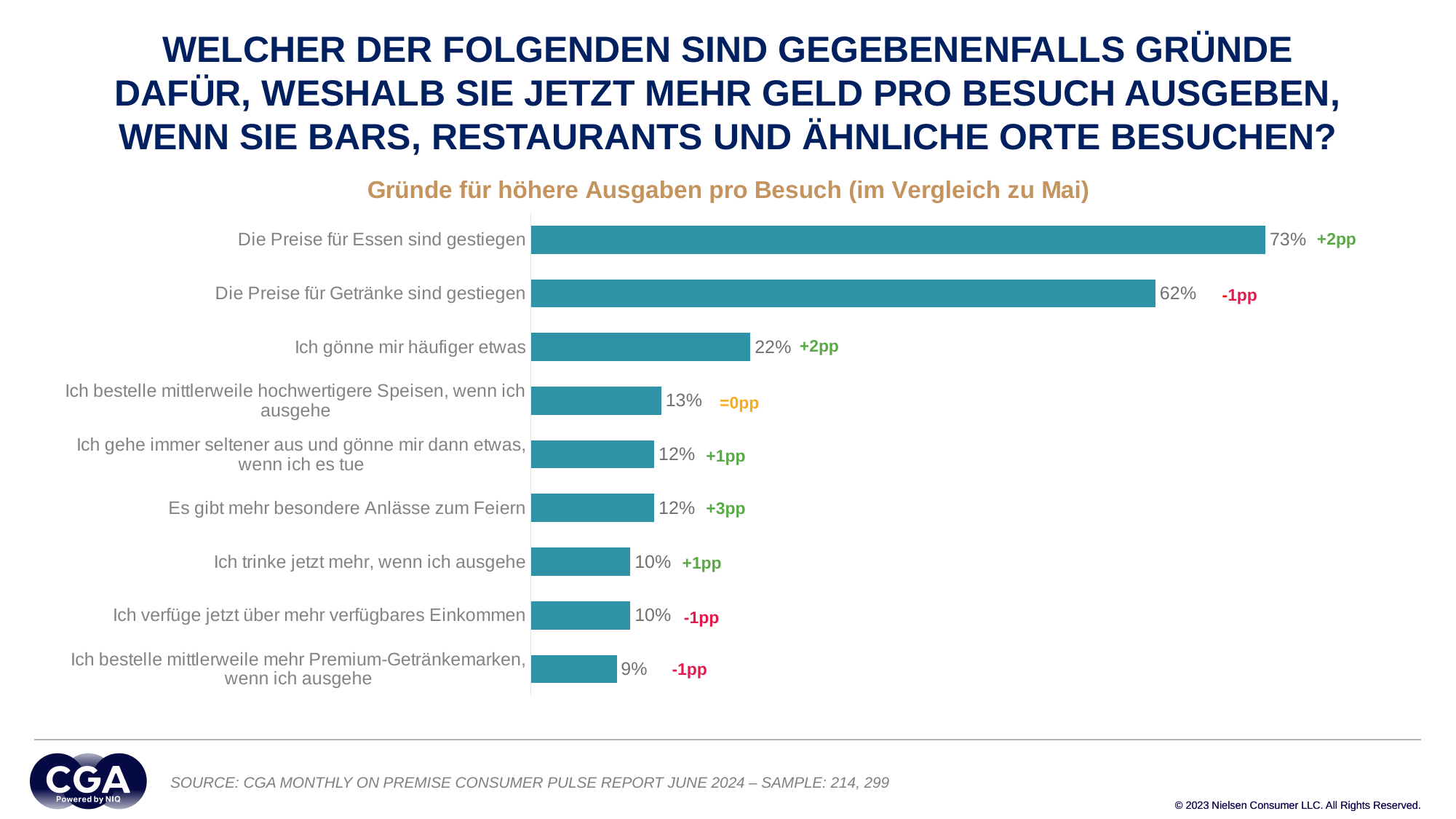

WELCHER DER FOLGENDEN SIND GEGEBENENFALLS GRÜNDE DAFÜR, WESHALB SIE JETZT MEHR GELD PRO BESUCH AUSGEBEN, WENN SIE BARS, RESTAURANTS UND ÄHNLICHE ORTE BESUCHEN?​

### Chart: Gründe für höhere Ausgaben pro Besuch (im Vergleich zu Mai)

| Category | Series 1 |
|---|---|
| Ich bestelle mittlerweile mehr Premium-Getränkemarken, wenn ich ausgehe | 0.085 |
| Ich verfüge jetzt über mehr verfügbares Einkommen | 0.0986 |
| Ich trinke jetzt mehr, wenn ich ausgehe | 0.0986 |
| Es gibt mehr besondere Anlässe zum Feiern | 0.1224 |
| Ich gehe immer seltener aus und gönne mir dann etwas, wenn ich es tue | 0.1224 |
| Ich bestelle mittlerweile hochwertigere Speisen, wenn ich ausgehe | 0.1293 |
| Ich gönne mir häufiger etwas | 0.2177 |
| Die Preise für Getränke sind gestiegen | 0.619 |
| Die Preise für Essen sind gestiegen | 0.7279 |
+2pp
-1pp
+2pp
=0pp
+1pp
+3pp
+1pp
-1pp
-1pp
SOURCE: CGA MONTHLY ON PREMISE CONSUMER PULSE REPORT JUNE 2024 – SAMPLE: 214, 299